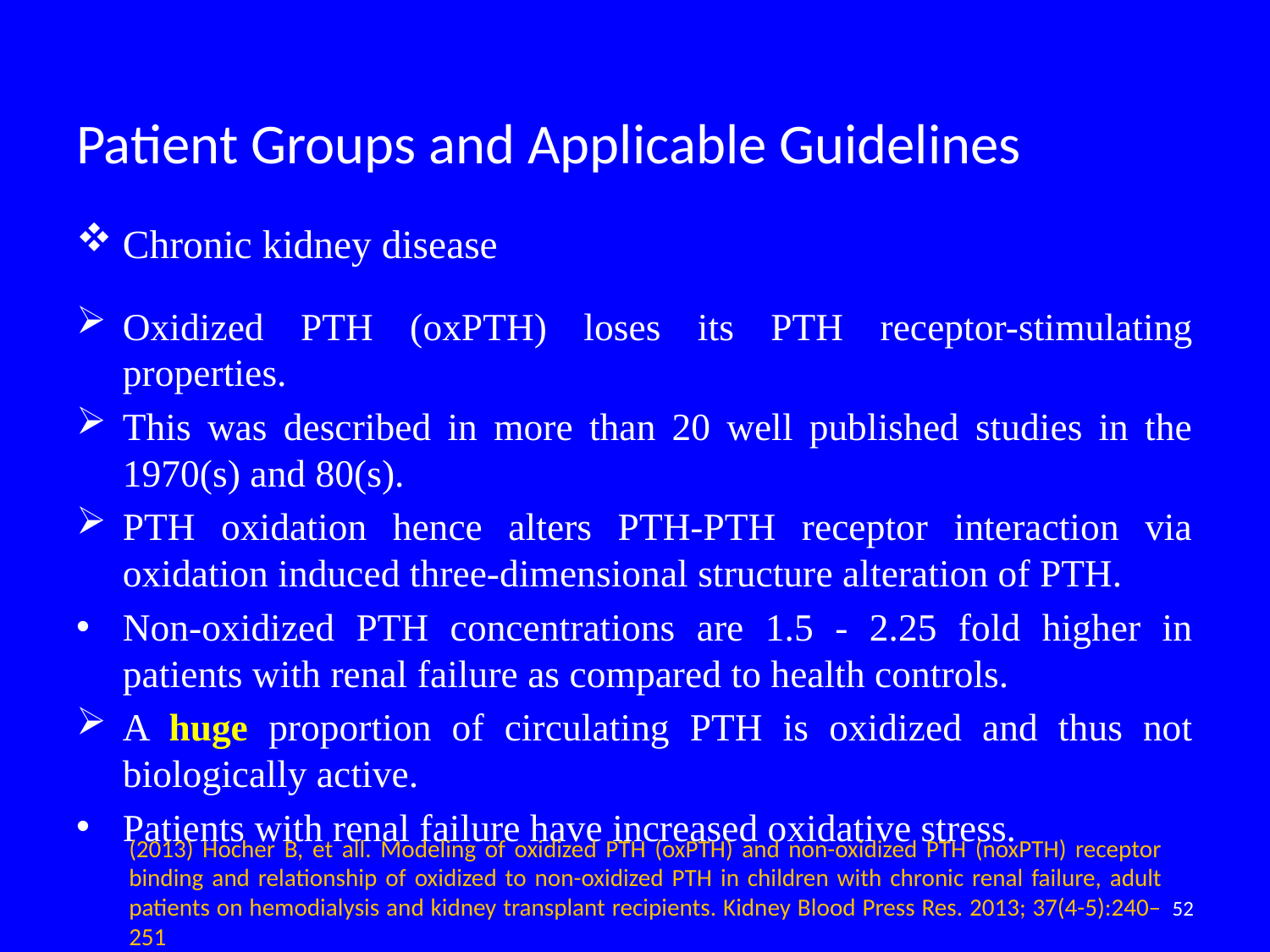

# Patient Groups and Applicable Guidelines
Chronic kidney disease

Oxidized PTH (oxPTH) loses its PTH receptor-stimulating properties.
This was described in more than 20 well published studies in the 1970(s) and 80(s).
PTH oxidation hence alters PTH-PTH receptor interaction via oxidation induced three-dimensional structure alteration of PTH.
Non-oxidized PTH concentrations are 1.5 - 2.25 fold higher in patients with renal failure as compared to health controls.
A huge proportion of circulating PTH is oxidized and thus not biologically active.
Patients with renal failure have increased oxidative stress.

(2013) Hocher B, et all. Modeling of oxidized PTH (oxPTH) and non-oxidized PTH (noxPTH) receptor binding and relationship of oxidized to non-oxidized PTH in children with chronic renal failure, adult patients on hemodialysis and kidney transplant recipients. Kidney Blood Press Res. 2013; 37(4-5):240–251
52